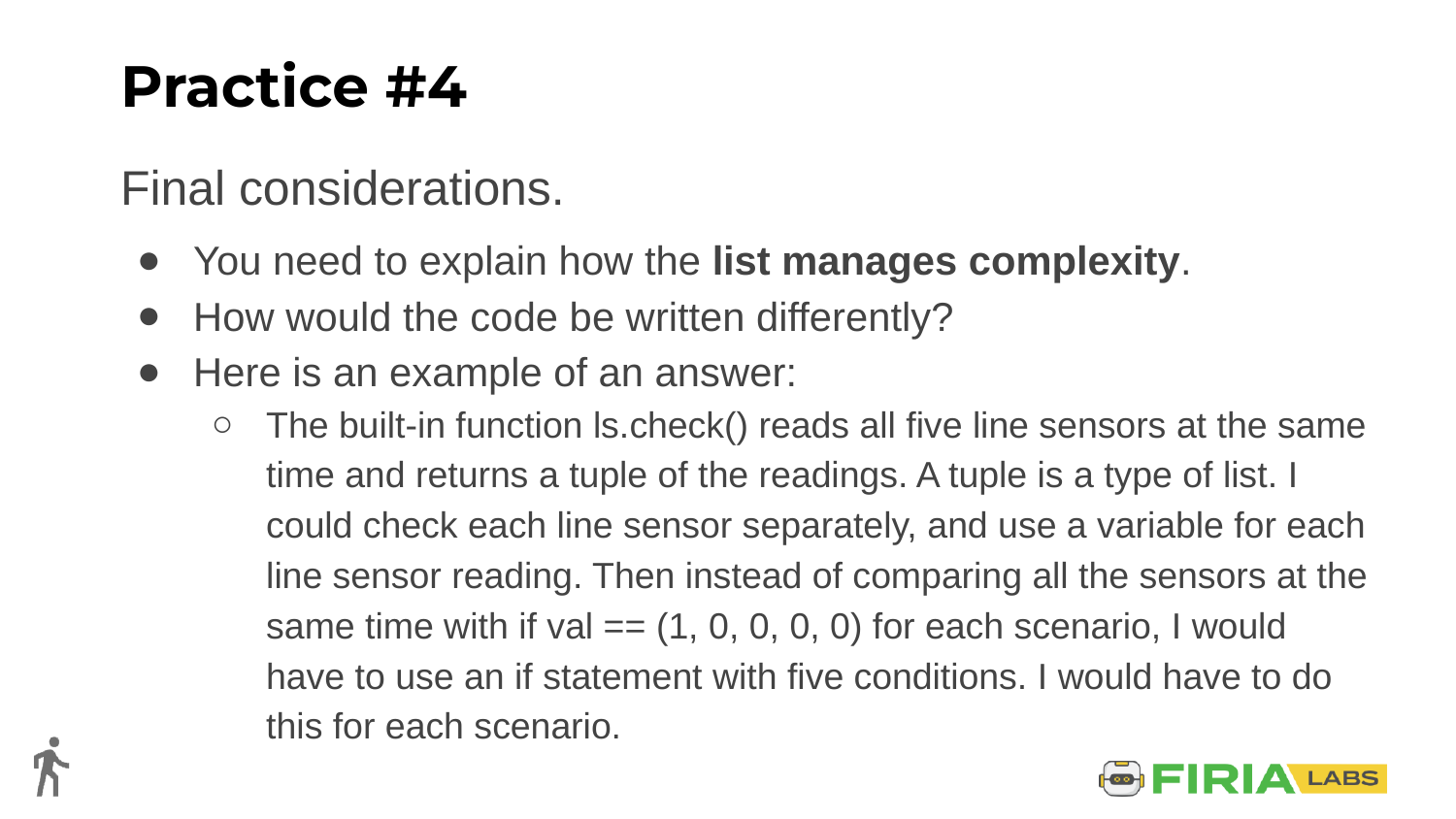

# Practice #4

Final considerations.
You need to explain how the list manages complexity.
How would the code be written differently?
Here is an example of an answer:
The built-in function ls.check() reads all five line sensors at the same time and returns a tuple of the readings. A tuple is a type of list. I could check each line sensor separately, and use a variable for each line sensor reading. Then instead of comparing all the sensors at the same time with if val == (1, 0, 0, 0, 0) for each scenario, I would have to use an if statement with five conditions. I would have to do this for each scenario.